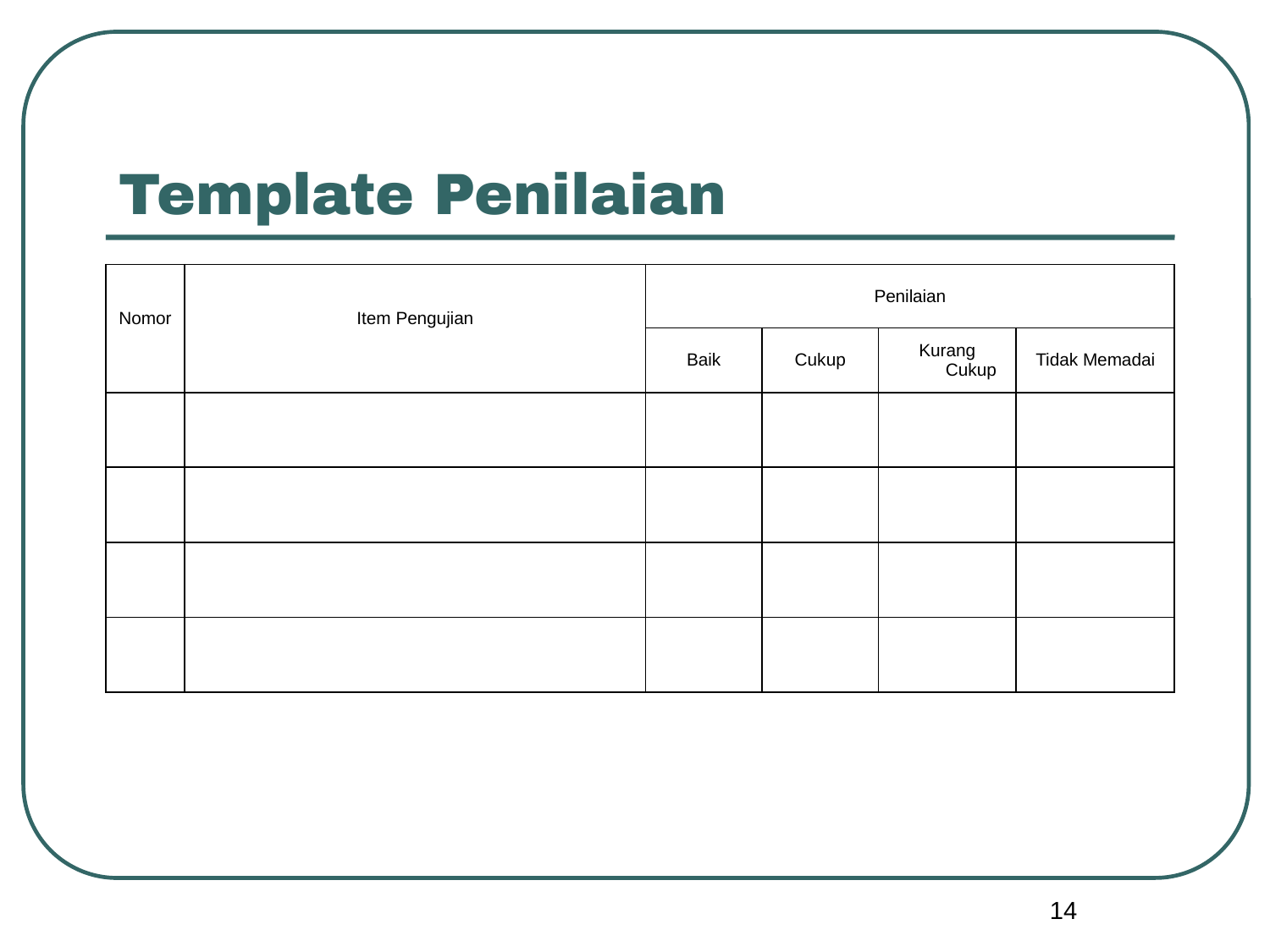

# Template Penilaian
| Nomor | Item Pengujian | Penilaian |  |  |  |
| --- | --- | --- | --- | --- | --- |
|  |  | Baik | Cukup | Kurang Cukup | Tidak Memadai |
|  |  |  |  |  |  |
|  |  |  |  |  |  |
|  |  |  |  |  |  |
|  |  |  |  |  |  |
14